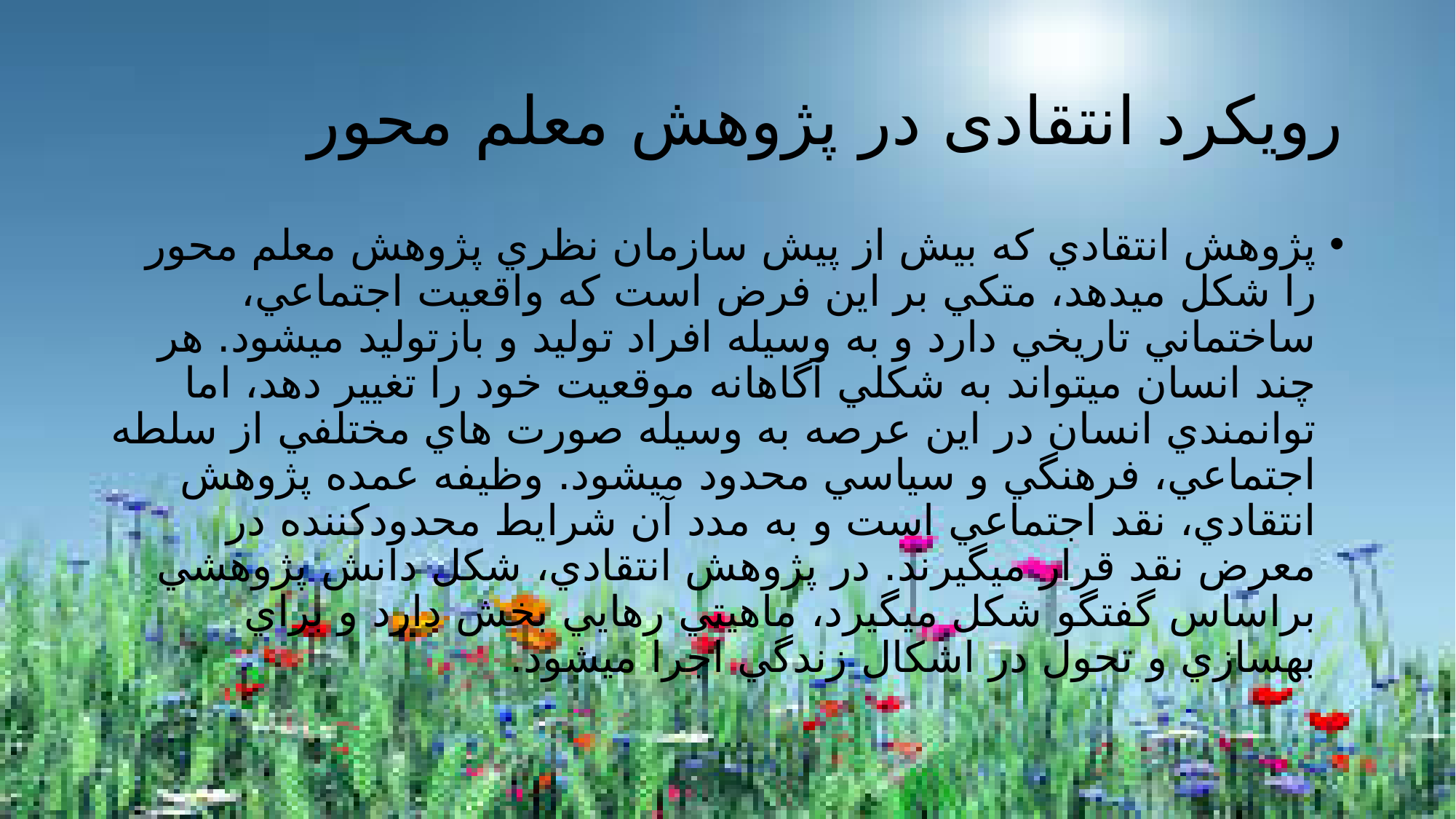

# رویکرد انتقادی در پژوهش معلم محور
پژوهش انتقادي که بيش از پيش سازمان نظري پژوهش معلم محور را شکل ميدهد، متکي بر اين فرض است که واقعيت اجتماعي، ساختماني تاريخي دارد و به وسيله افراد توليد و بازتوليد ميشود. هر چند انسان ميتواند به شکلي آگاهانه موقعيت خود را تغيير دهد، اما توانمندي انسان در اين عرصه به وسيله صورت هاي مختلفي از سلطه اجتماعي، فرهنگي و سياسي محدود ميشود. وظيفه عمده پژوهش انتقادي، نقد اجتماعي است و به مدد آن شرايط محدودکننده در معرض نقد قرار ميگيرند. در پژوهش انتقادي، شکل دانش پژوهشي براساس گفتگو شکل ميگيرد، ماهيتي رهايي بخش دارد و براي بهسازي و تحول در اشکال زندگي اجرا ميشود.